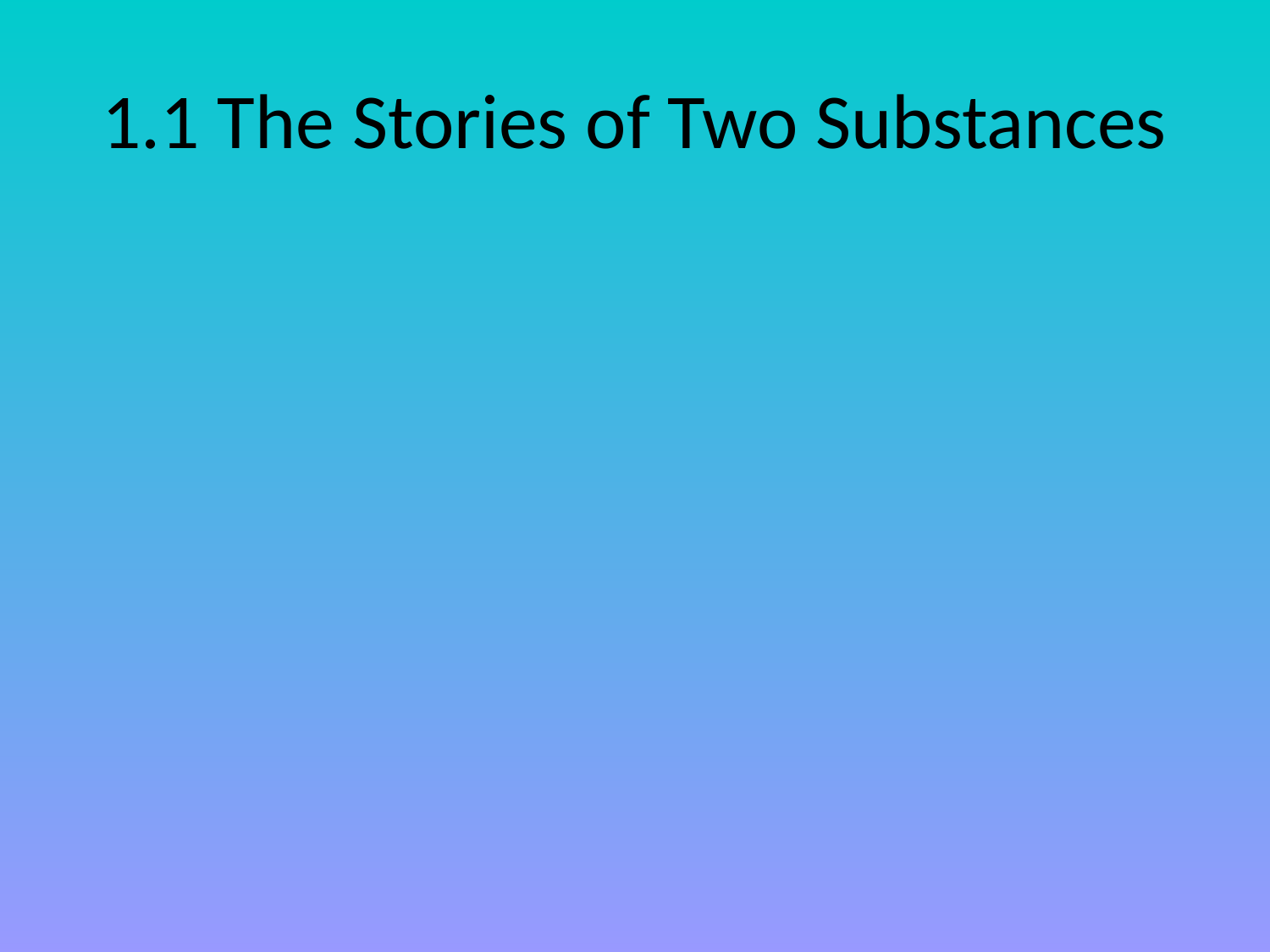

# 1.1 The Stories of Two Substances